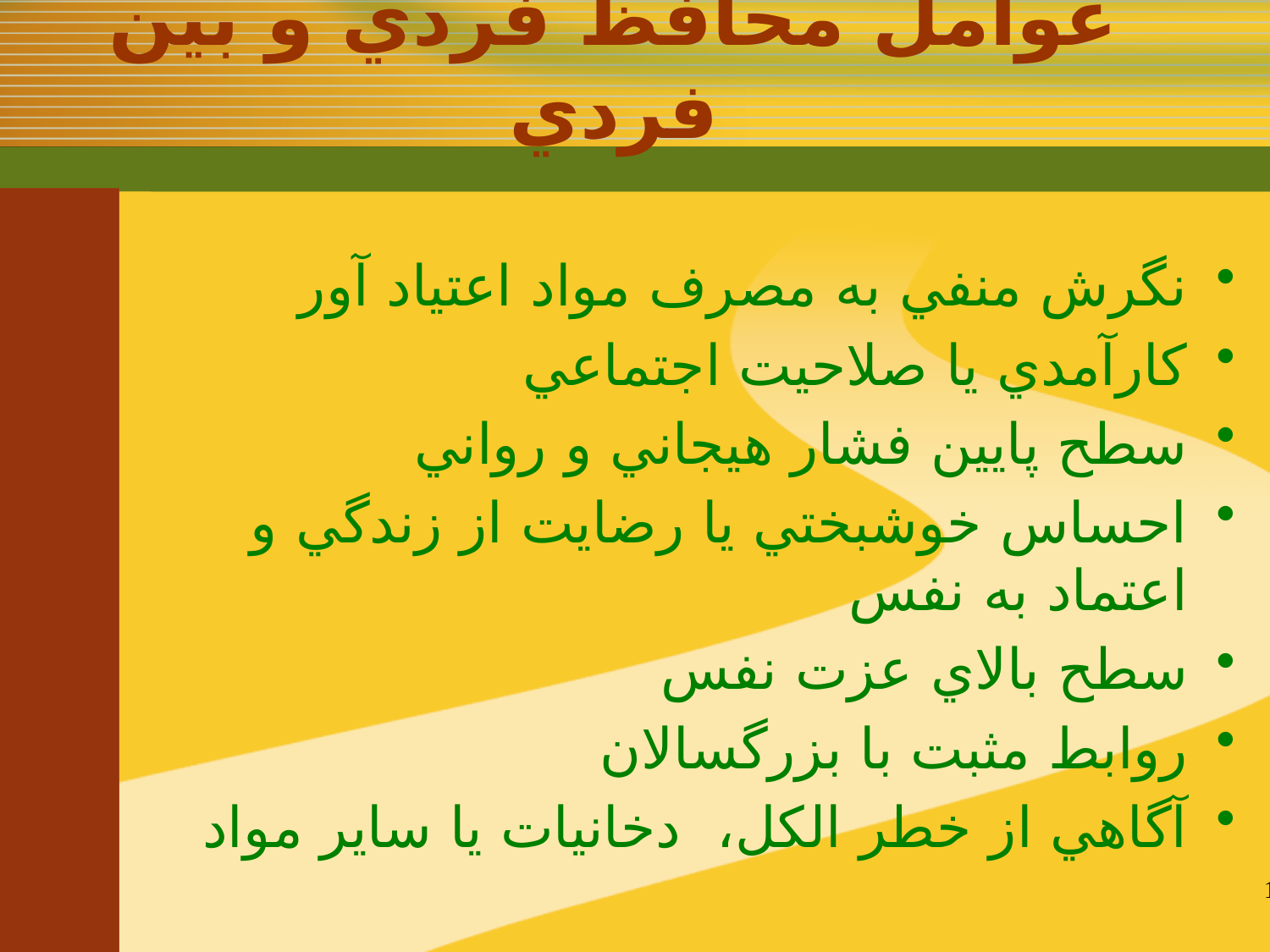

# عوامل محافظ فردي و بين فردي
نگرش منفي به مصرف مواد اعتیاد آور
كارآمدي يا صلاحيت اجتماعي
سطح پايين فشار هيجاني و رواني
احساس خوشبختي يا رضايت از زندگي و اعتماد به نفس
سطح بالاي عزت نفس
روابط مثبت با بزرگسالان
آگاهي از خطر الكل،  دخانيات يا ساير مواد

19